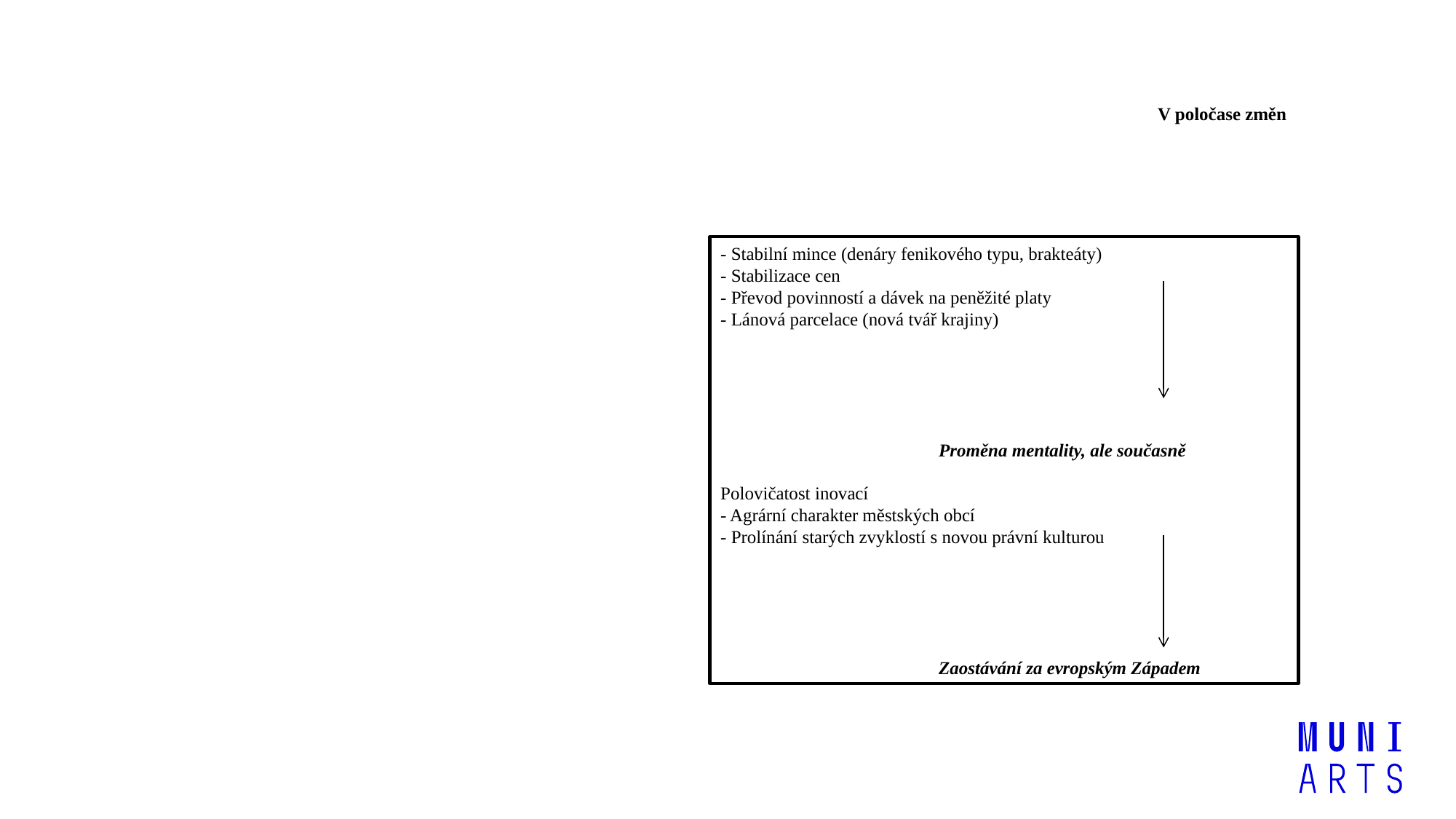

V poločase změn
- Stabilní mince (denáry fenikového typu, brakteáty)
- Stabilizace cen
- Převod povinností a dávek na peněžité platy
- Lánová parcelace (nová tvář krajiny)

		Proměna mentality, ale současně

Polovičatost inovací
- Agrární charakter městských obcí
- Prolínání starých zvyklostí s novou právní kulturou

		Zaostávání za evropským Západem